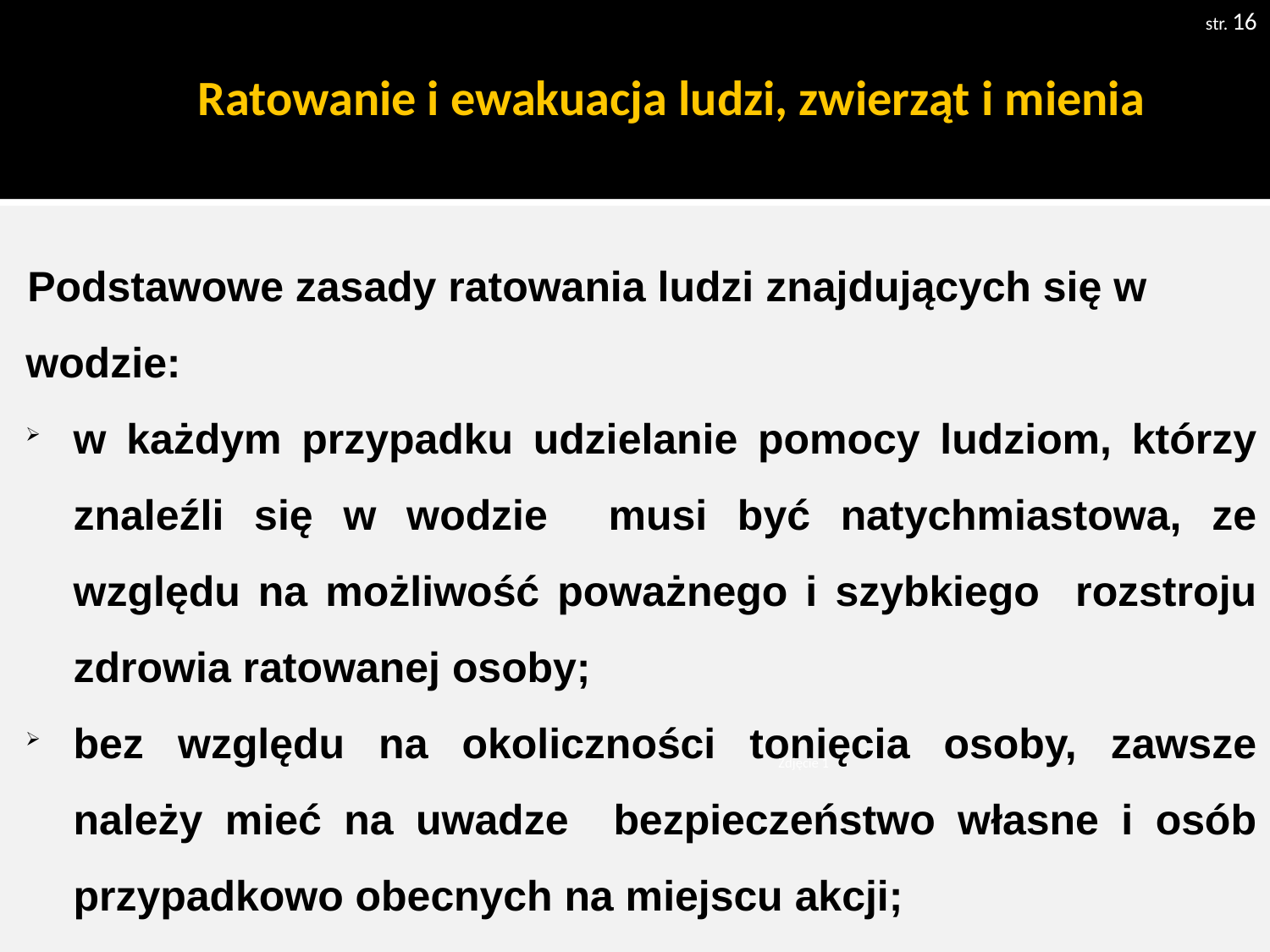

str. 16
# Ratowanie i ewakuacja ludzi, zwierząt i mienia
Podstawowe zasady ratowania ludzi znajdujących się w wodzie:
w każdym przypadku udzielanie pomocy ludziom, którzy znaleźli się w wodzie  musi być natychmiastowa, ze względu na możliwość poważnego i szybkiego  rozstroju zdrowia ratowanej osoby;
bez względu na okoliczności tonięcia osoby, zawsze należy mieć na uwadze  bezpieczeństwo własne i osób przypadkowo obecnych na miejscu akcji;

Zdjęcie 1